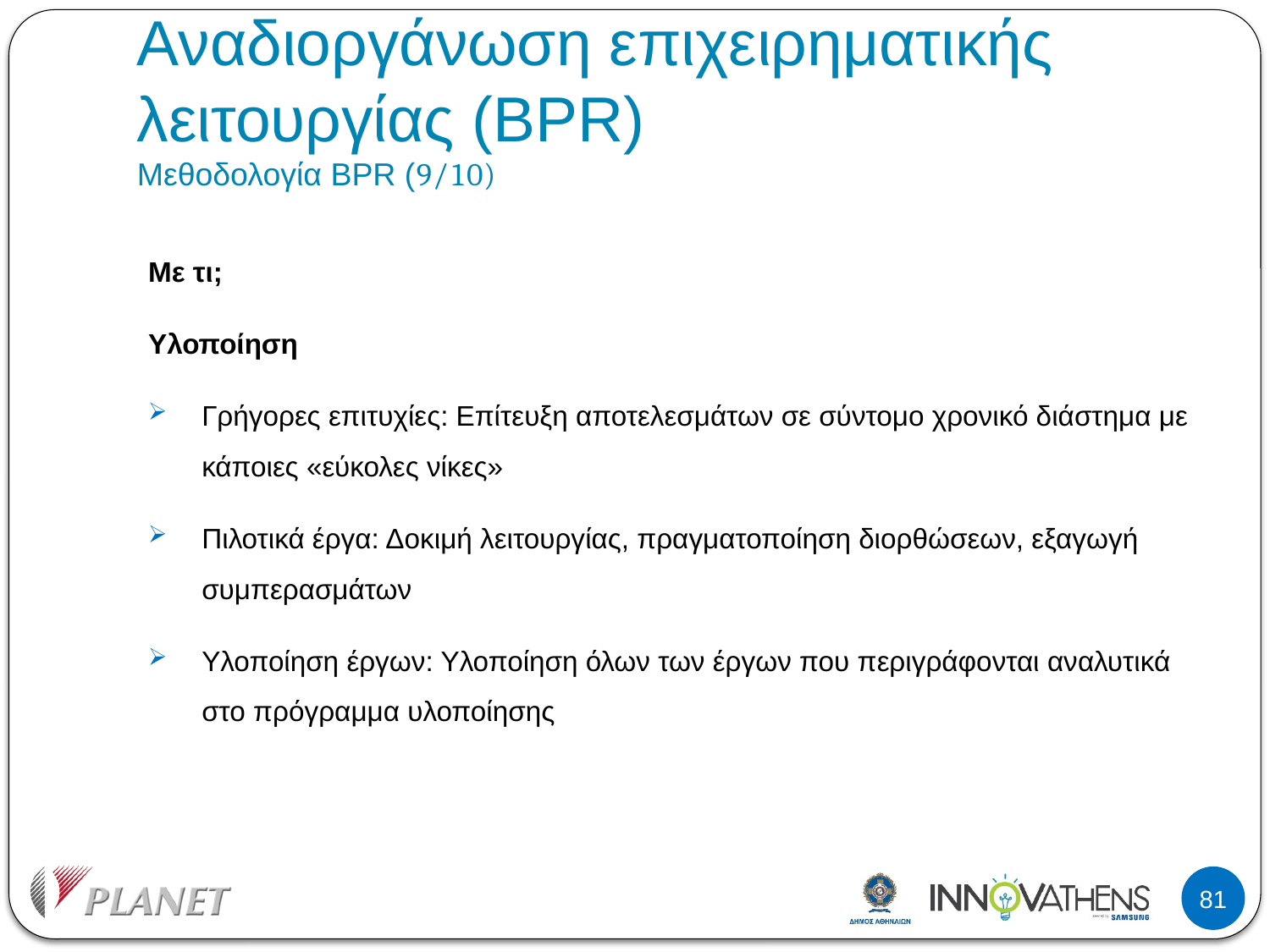

# Αναδιοργάνωση επιχειρηματικής λειτουργίας (BPR) Μεθοδολογία BPR (9/10)
Με τι;
Υλοποίηση
Γρήγορες επιτυχίες: Επίτευξη αποτελεσμάτων σε σύντομο χρονικό διάστημα με κάποιες «εύκολες νίκες»
Πιλοτικά έργα: Δοκιμή λειτουργίας, πραγματοποίηση διορθώσεων, εξαγωγή συμπερασμάτων
Υλοποίηση έργων: Υλοποίηση όλων των έργων που περιγράφονται αναλυτικά στο πρόγραμμα υλοποίησης